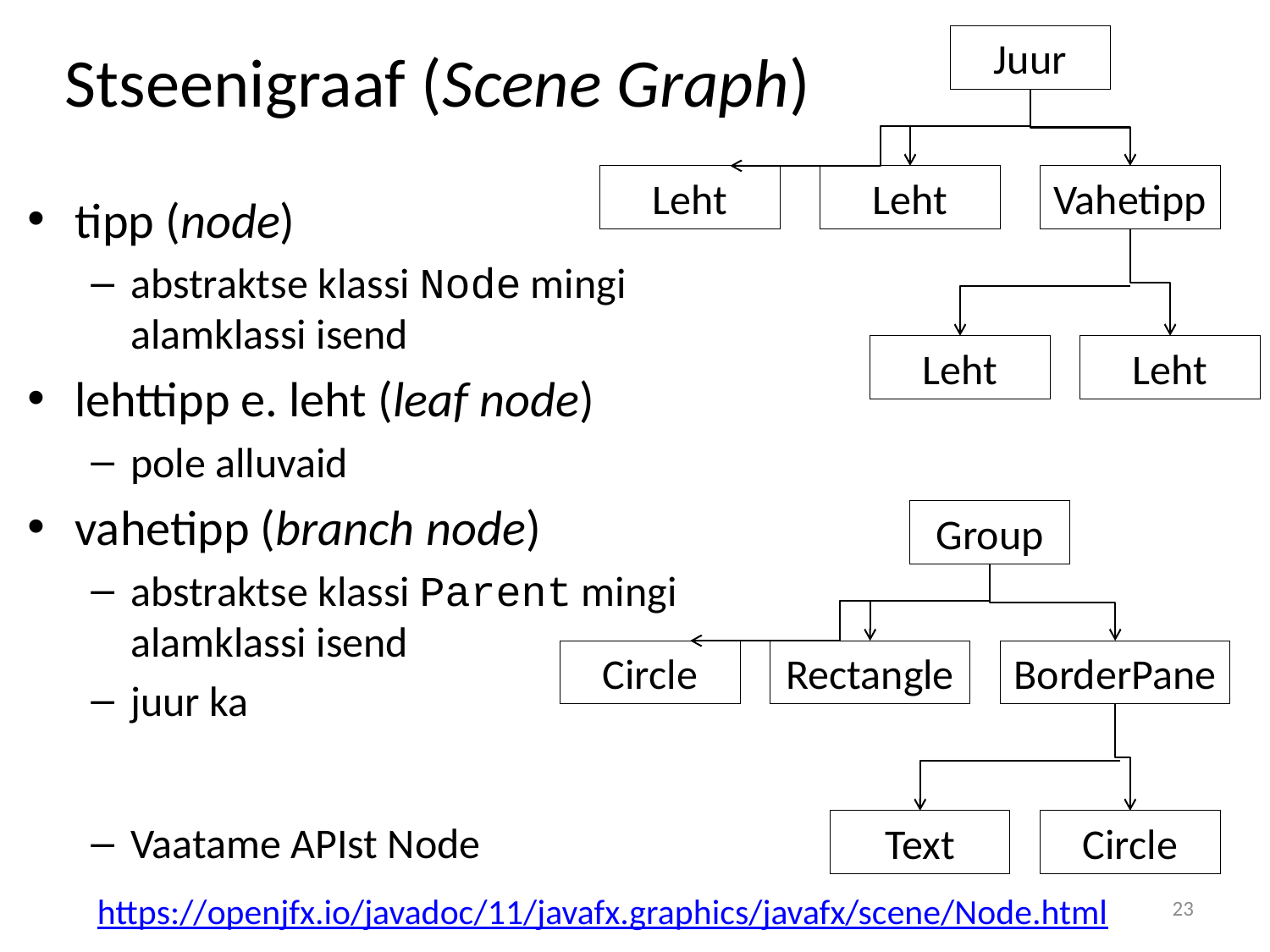

# Stseenigraaf (Scene Graph)
Juur
Leht
Leht
Vahetipp
tipp (node)
abstraktse klassi Node mingi alamklassi isend
lehttipp e. leht (leaf node)
pole alluvaid
vahetipp (branch node)
abstraktse klassi Parent mingi alamklassi isend
juur ka

Vaatame APIst Node
Leht
Leht
Group
Circle
Rectangle
BorderPane
Text
Circle
23
https://openjfx.io/javadoc/11/javafx.graphics/javafx/scene/Node.html